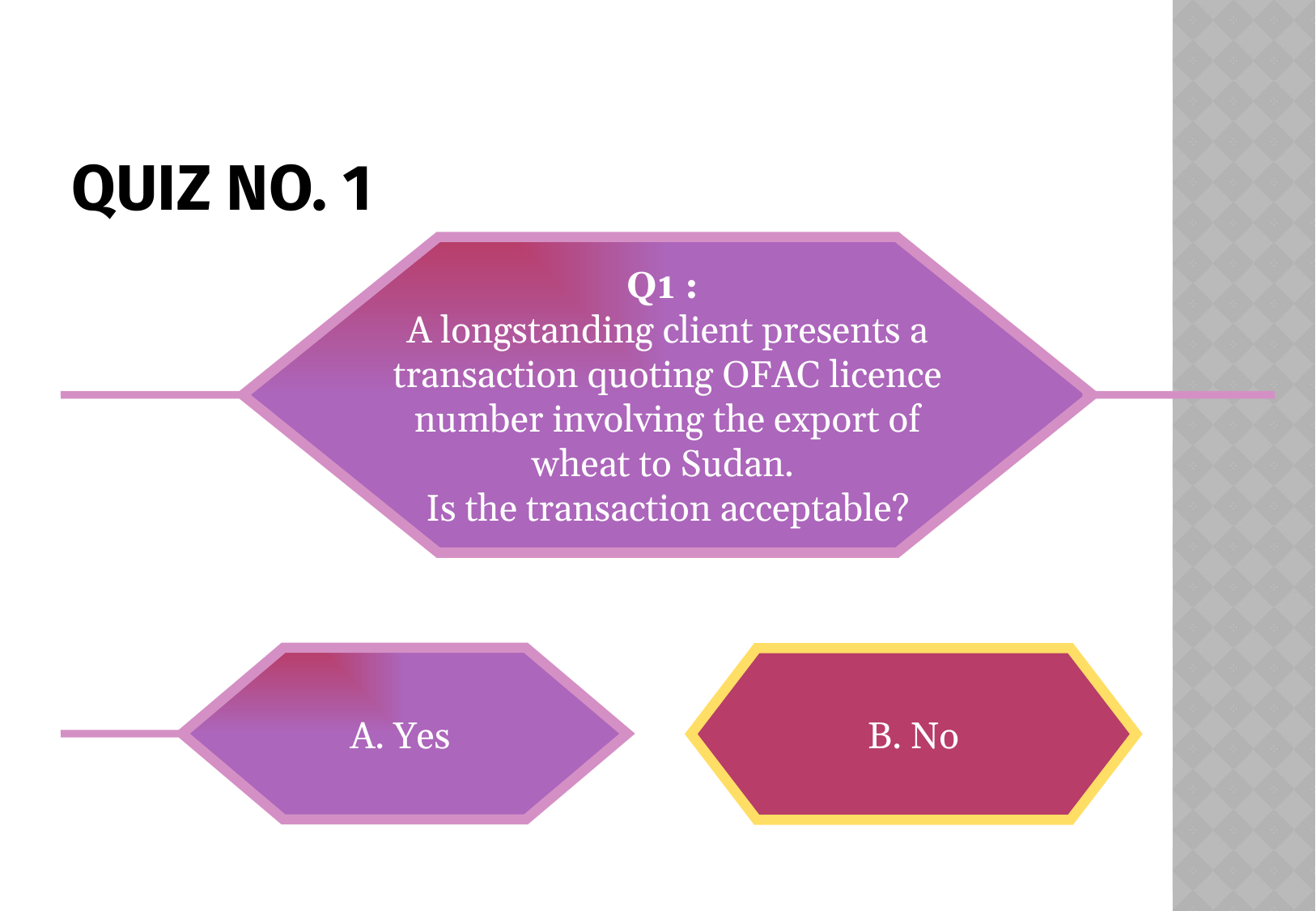

# Quiz No. 1
Q1 :
A longstanding client presents a transaction quoting OFAC licence number involving the export of wheat to Sudan.
Is the transaction acceptable?

A. Yes

B. No